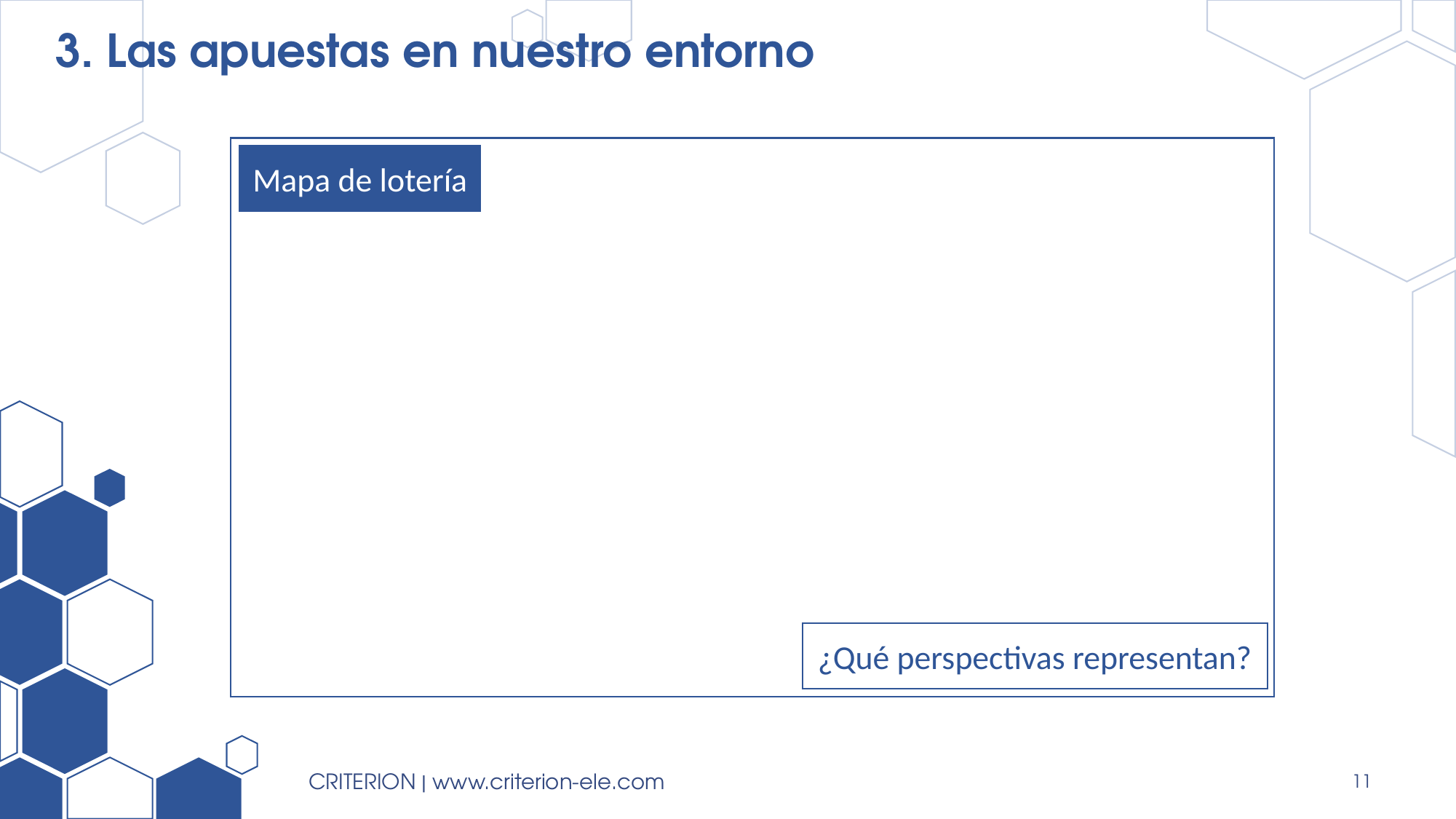

# 3. Las apuestas en nuestro entorno

Mapa de lotería
¿Qué perspectivas representan?
CRITERION | www.criterion-ele.com
11